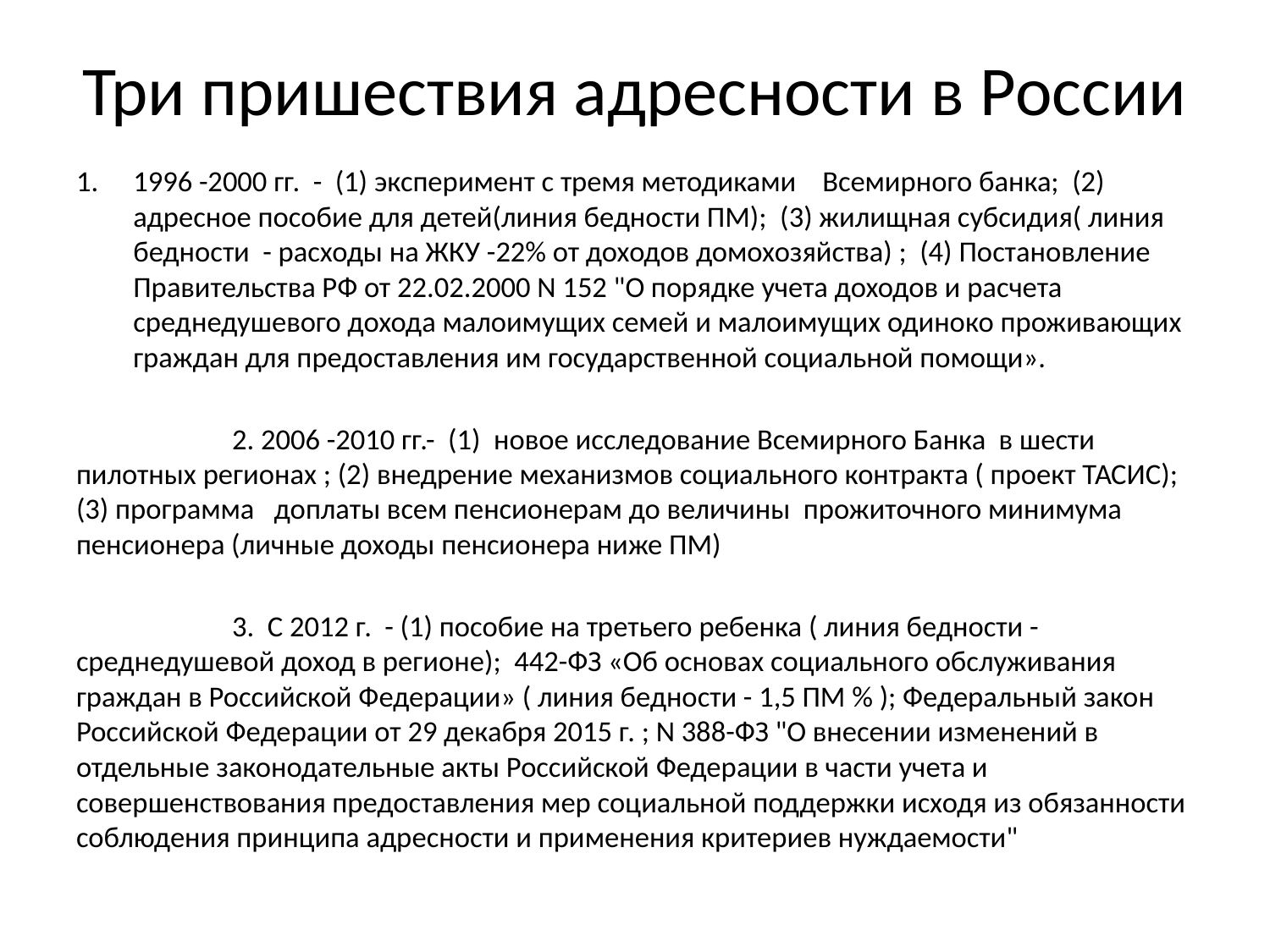

# Три пришествия адресности в России
1996 -2000 гг.  -  (1) эксперимент с тремя методиками    Всемирного банка;  (2) адресное пособие для детей(линия бедности ПМ);  (3) жилищная субсидия( линия бедности  - расходы на ЖКУ -22% от доходов домохозяйства) ;  (4) Постановление Правительства РФ от 22.02.2000 N 152 "О порядке учета доходов и расчета среднедушевого дохода малоимущих семей и малоимущих одиноко проживающих граждан для предоставления им государственной социальной помощи».

2. 2006 -2010 гг.-  (1)  новое исследование Всемирного Банка  в шести пилотных регионах ; (2) внедрение механизмов социального контракта ( проект ТАСИС); (3) программа   доплаты всем пенсионерам до величины  прожиточного минимума пенсионера (личные доходы пенсионера ниже ПМ)

3.  С 2012 г.  - (1) пособие на третьего ребенка ( линия бедности -среднедушевой доход в регионе);  442-ФЗ «Об основах социального обслуживания граждан в Российской Федерации» ( линия бедности - 1,5 ПМ % ); Федеральный закон Российской Федерации от 29 декабря 2015 г. ; N 388-ФЗ "О внесении изменений в отдельные законодательные акты Российской Федерации в части учета и совершенствования предоставления мер социальной поддержки исходя из обязанности соблюдения принципа адресности и применения критериев нуждаемости"